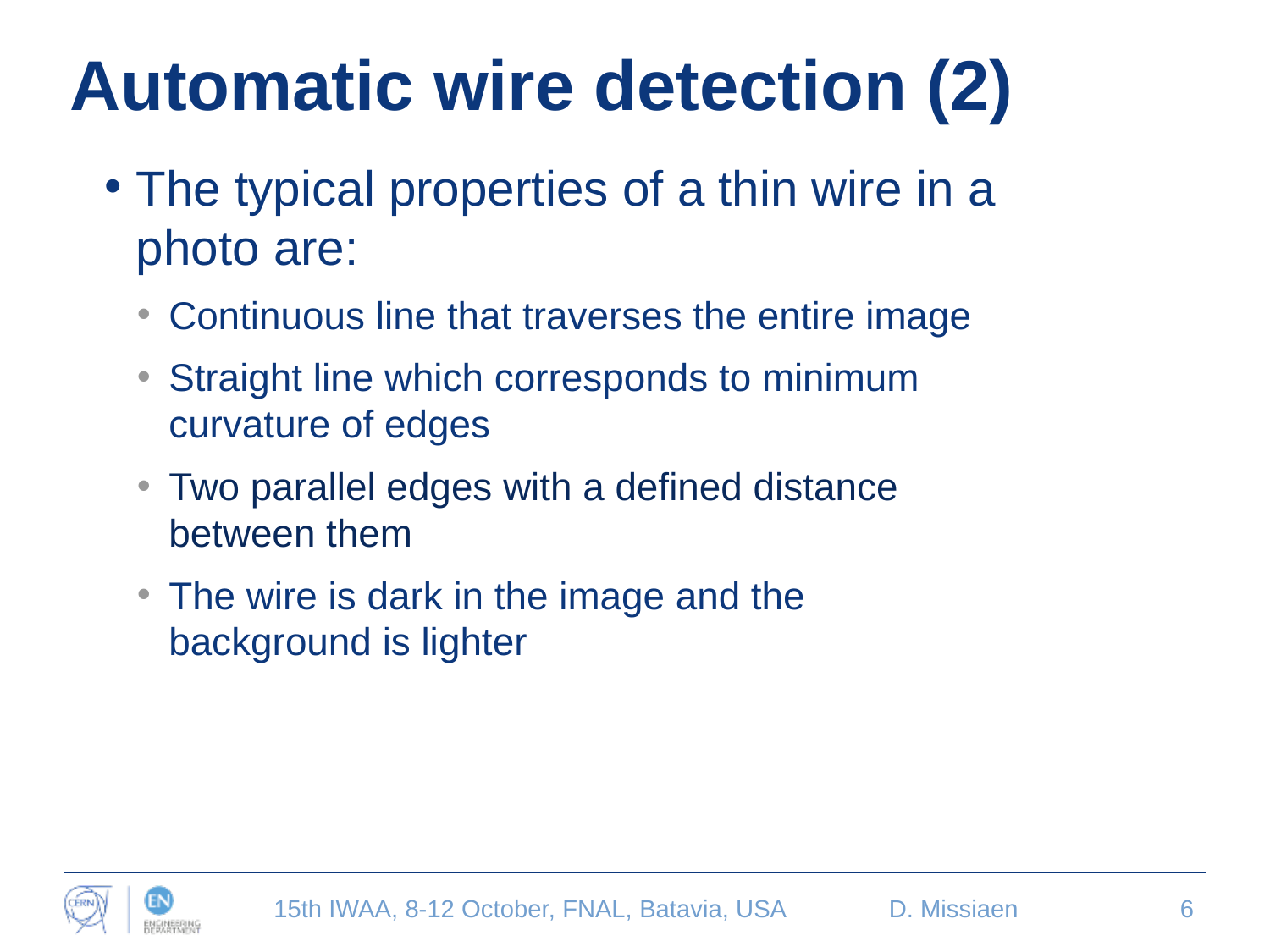

# Automatic wire detection (2)
The typical properties of a thin wire in a photo are:
Continuous line that traverses the entire image
Straight line which corresponds to minimum curvature of edges
Two parallel edges with a defined distance between them
The wire is dark in the image and the background is lighter
15th IWAA, 8-12 October, FNAL, Batavia, USA
D. Missiaen
6